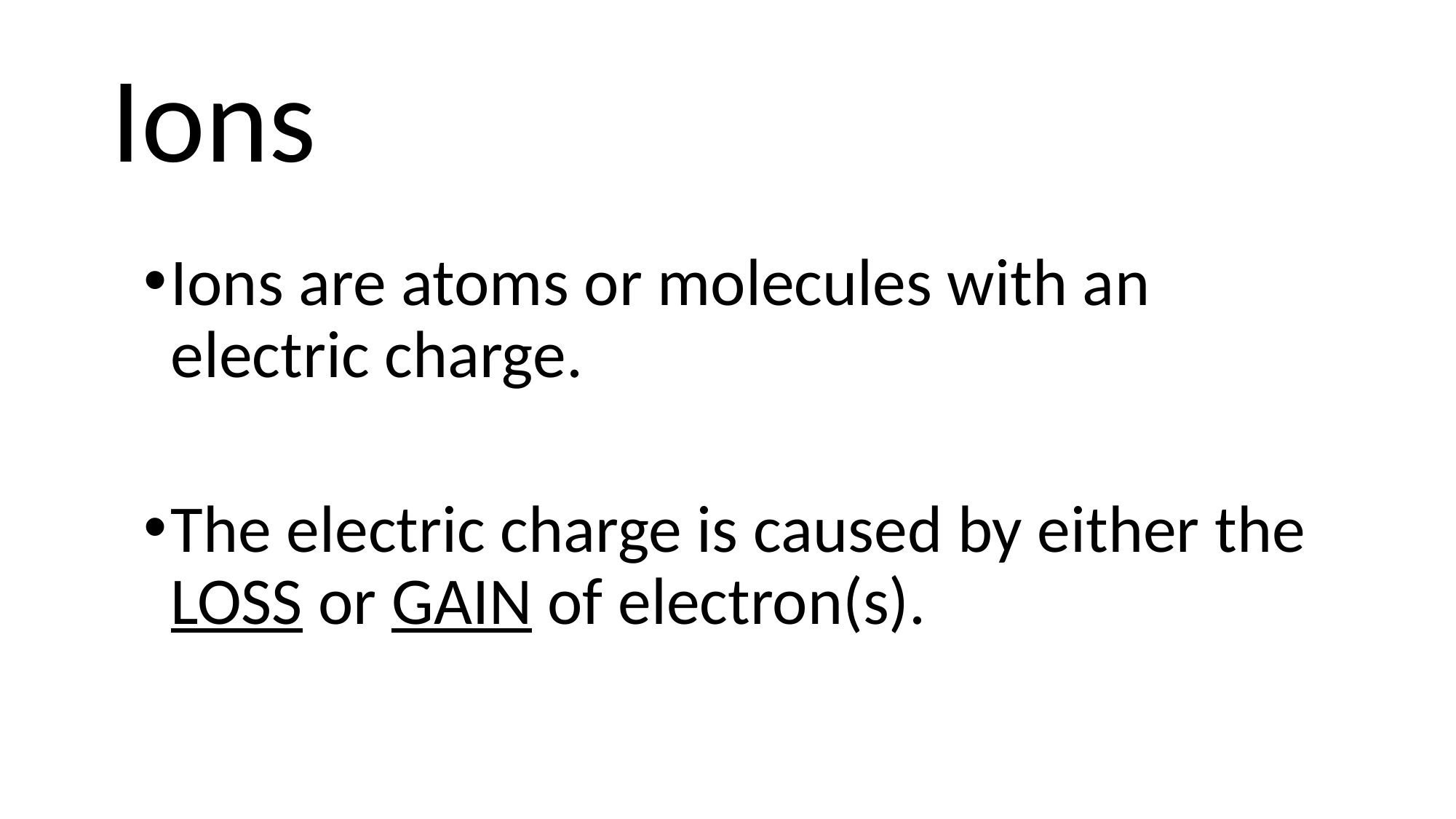

# Ions
Ions are atoms or molecules with an electric charge.

The electric charge is caused by either the LOSS or GAIN of electron(s).